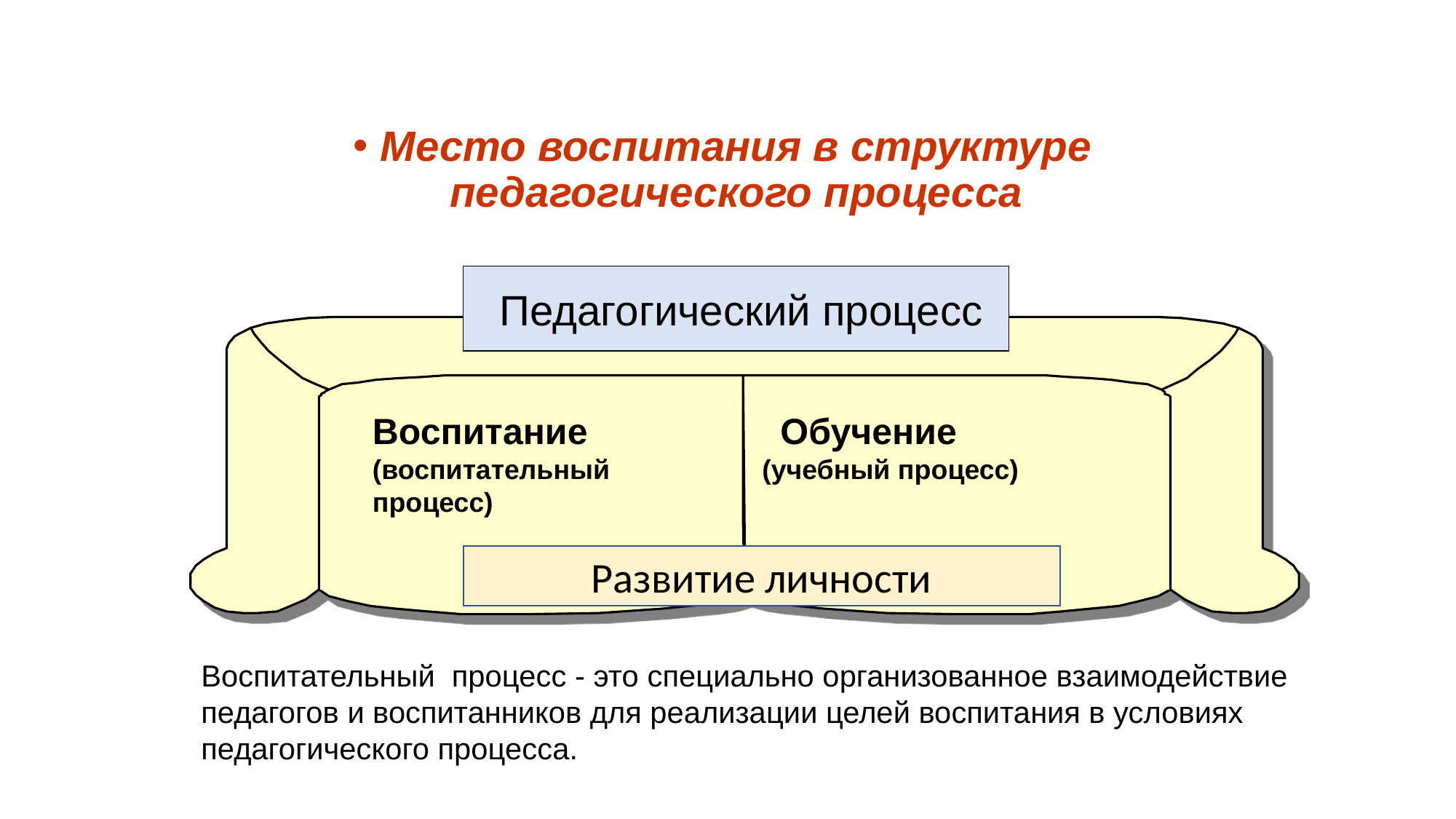

Место воспитания в структуре педагогического процесса
 Педагогический процесс
Воспитание                   Обучение
(воспитательный                    (учебный процесс)
процесс)
Развитие личности
Воспитательный  процесс - это специально организованное взаимодействие педагогов и воспитанников для реализации целей воспитания в условиях педагогического процесса.